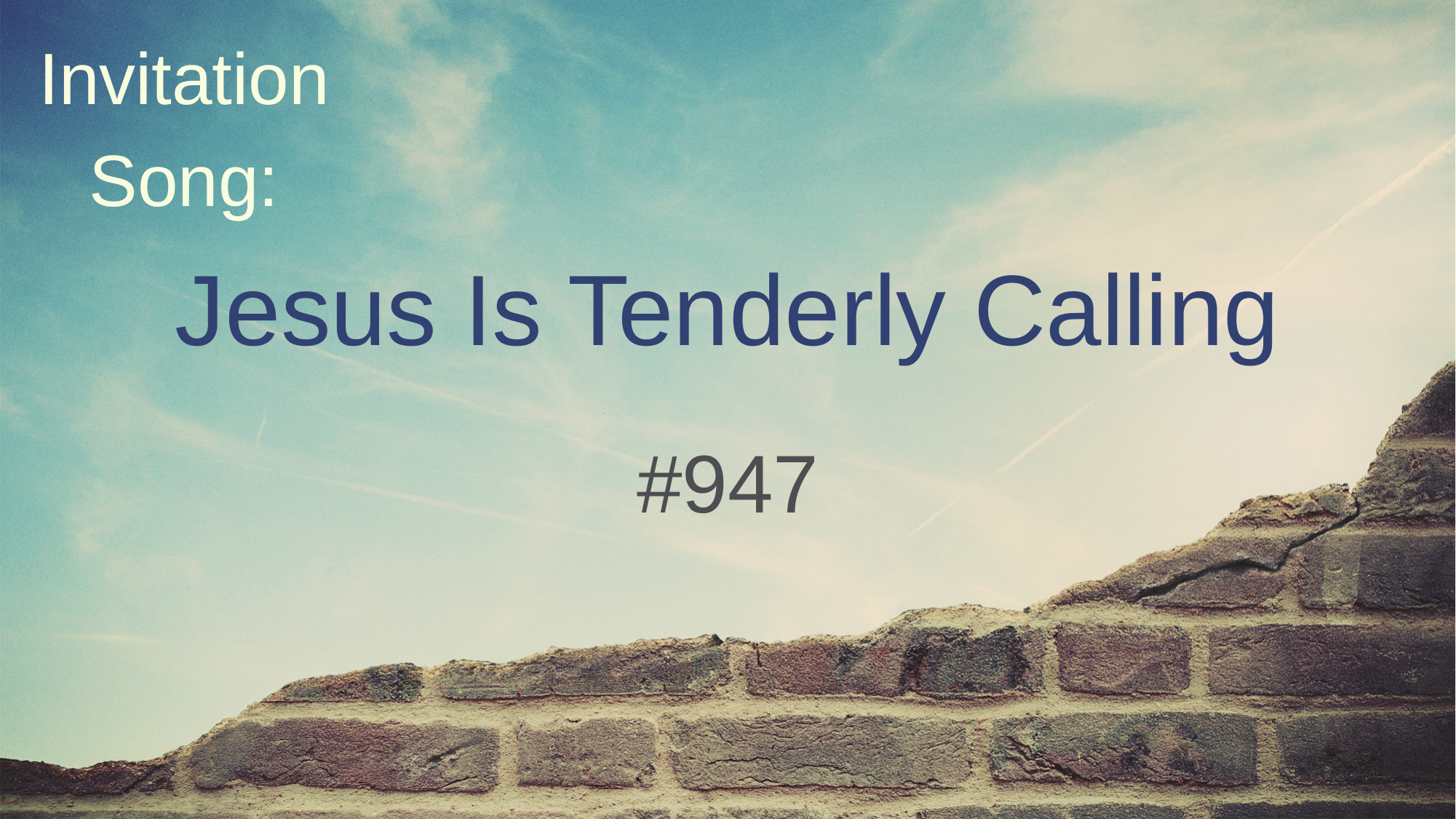

Jesus Is Tenderly Calling
#947
Invitation
Song: